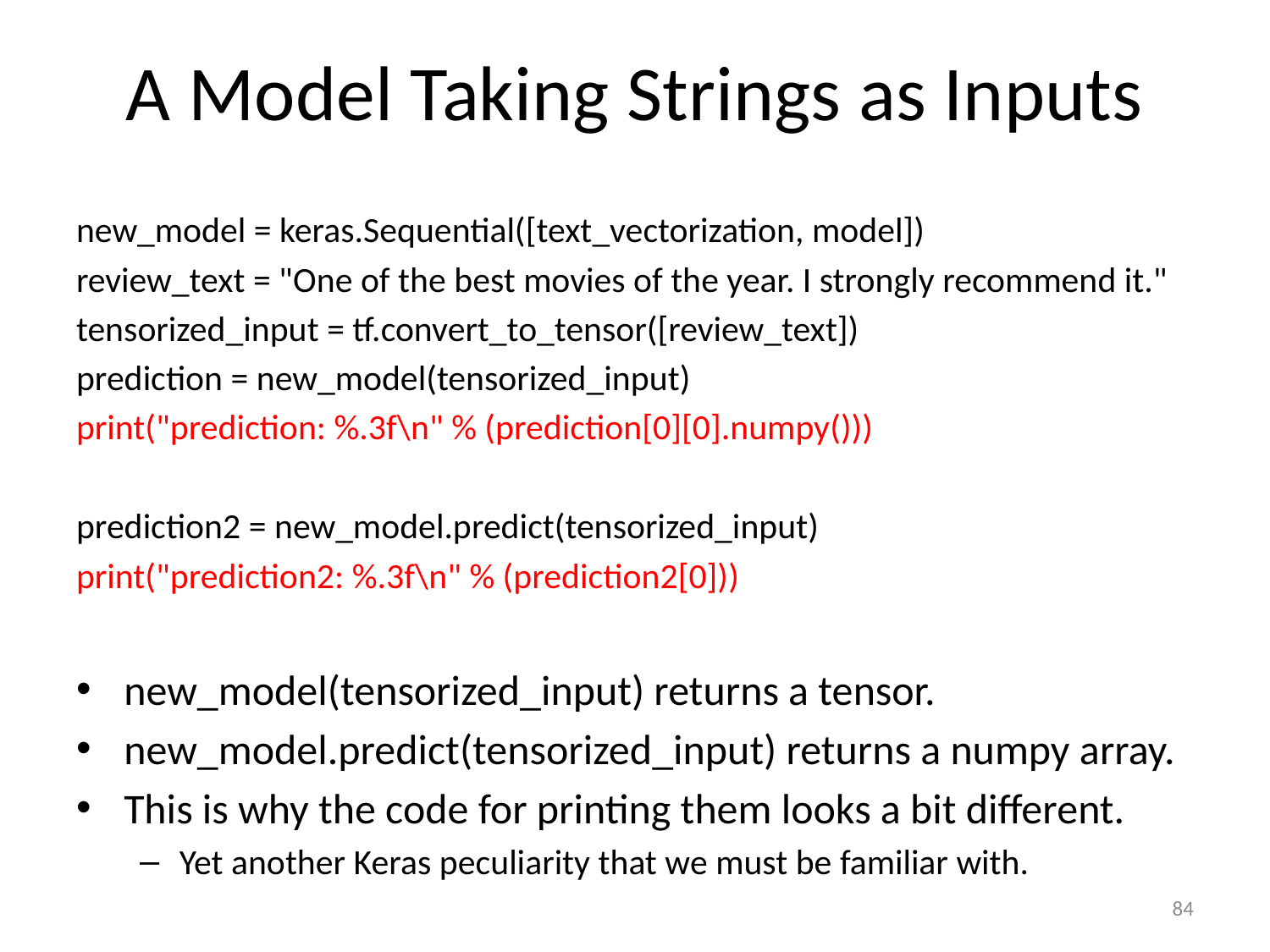

# A Model Taking Strings as Inputs
new_model = keras.Sequential([text_vectorization, model])
review_text = "One of the best movies of the year. I strongly recommend it."
tensorized_input = tf.convert_to_tensor([review_text])
prediction = new_model(tensorized_input)
print("prediction: %.3f\n" % (prediction[0][0].numpy()))

prediction2 = new_model.predict(tensorized_input)
print("prediction2: %.3f\n" % (prediction2[0]))

new_model(tensorized_input) returns a tensor.
new_model.predict(tensorized_input) returns a numpy array.
This is why the code for printing them looks a bit different.
Yet another Keras peculiarity that we must be familiar with.

84